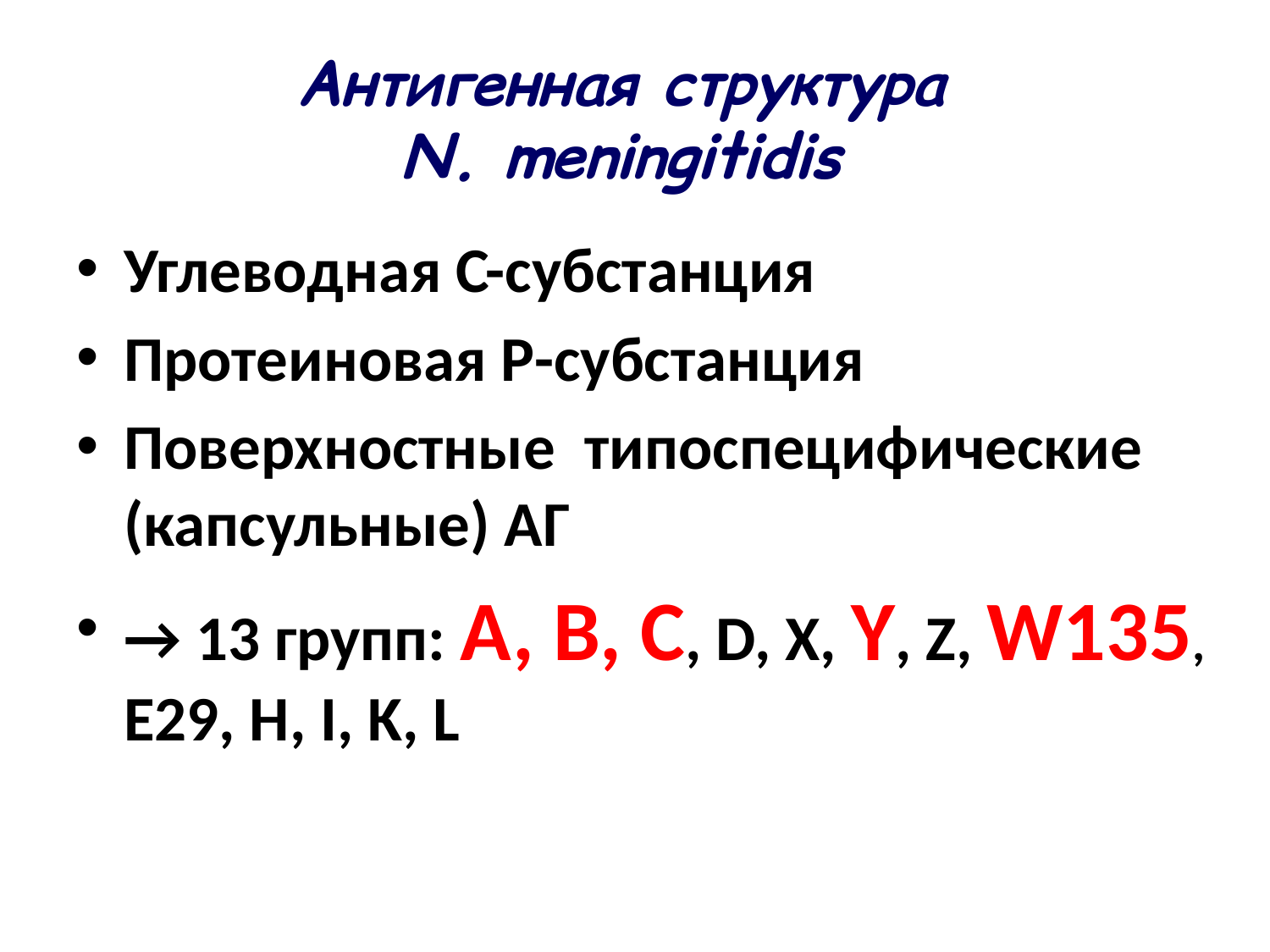

# Антигенная структура N. meningitidis
Углеводная С-субстанция
Протеиновая Р-субстанция
Поверхностные  типоспецифические (капсульные) АГ
→ 13 групп: A, B, C, D, X, Y, Z, W135, E29, H, I, K, L